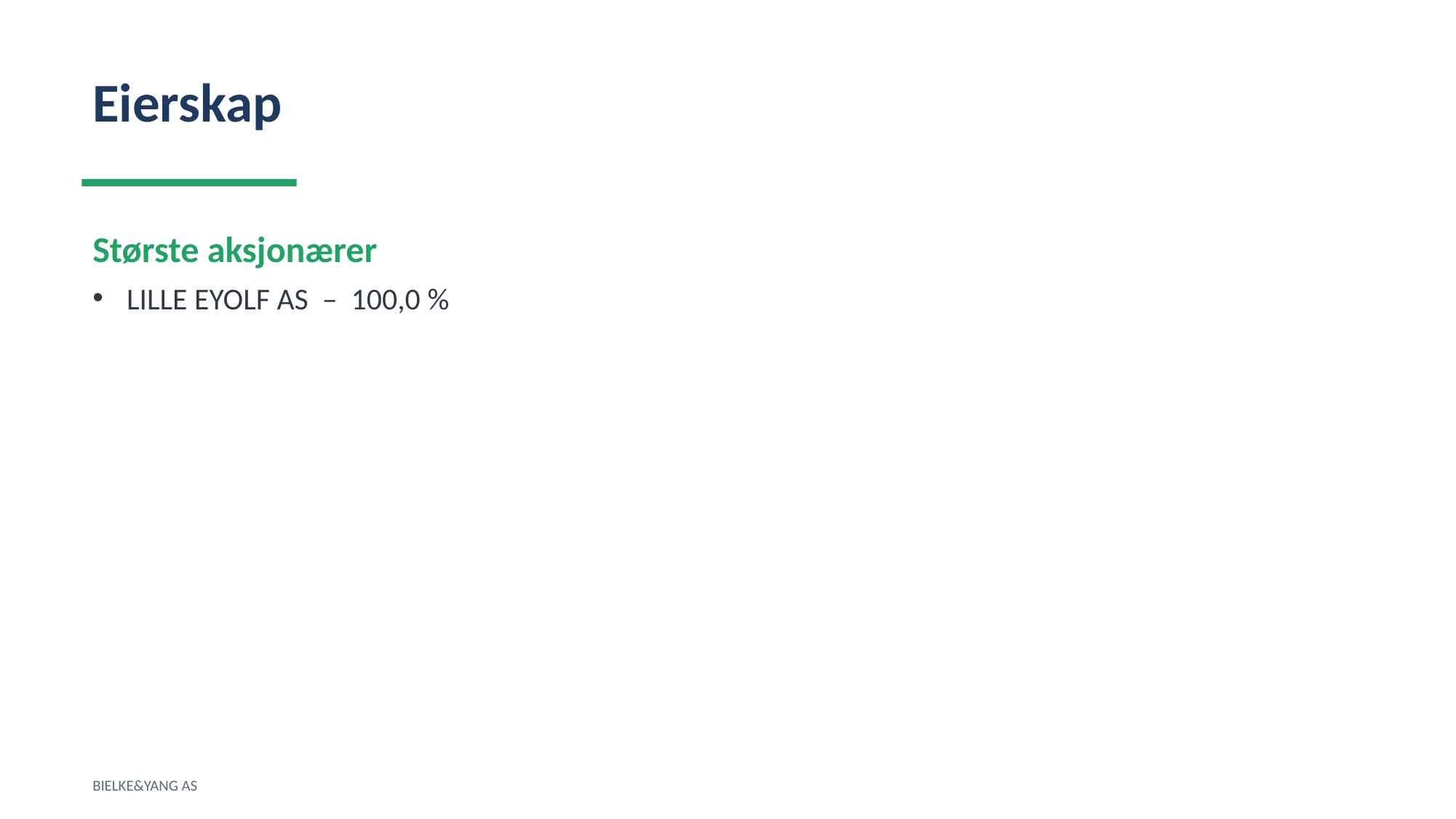

Eierskap

Største aksjonærer
LILLE EYOLF AS  –  100,0 %
BIELKE&YANG AS